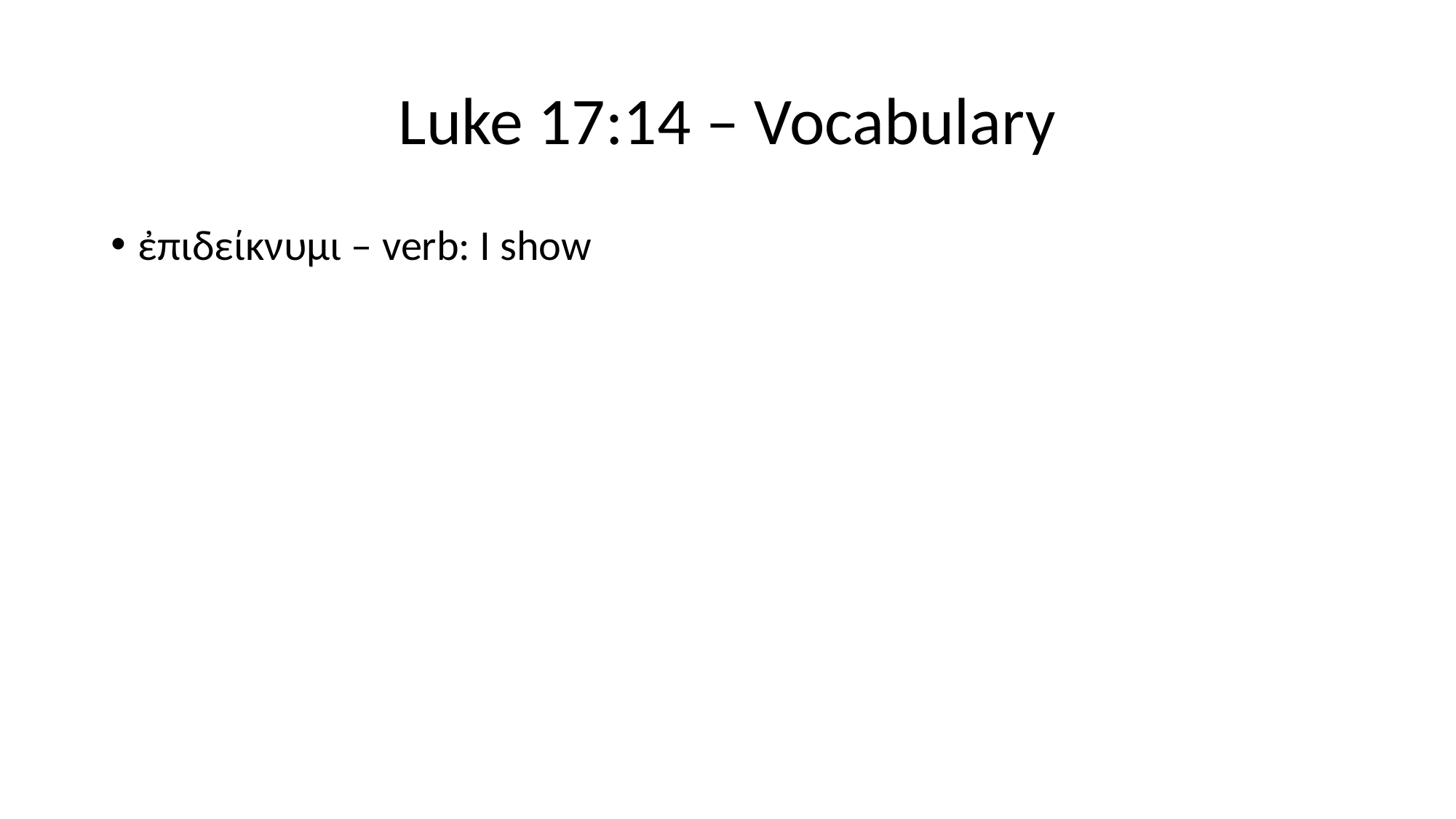

# Luke 17:14 – Vocabulary
ἐπιδείκνυμι – verb: I show